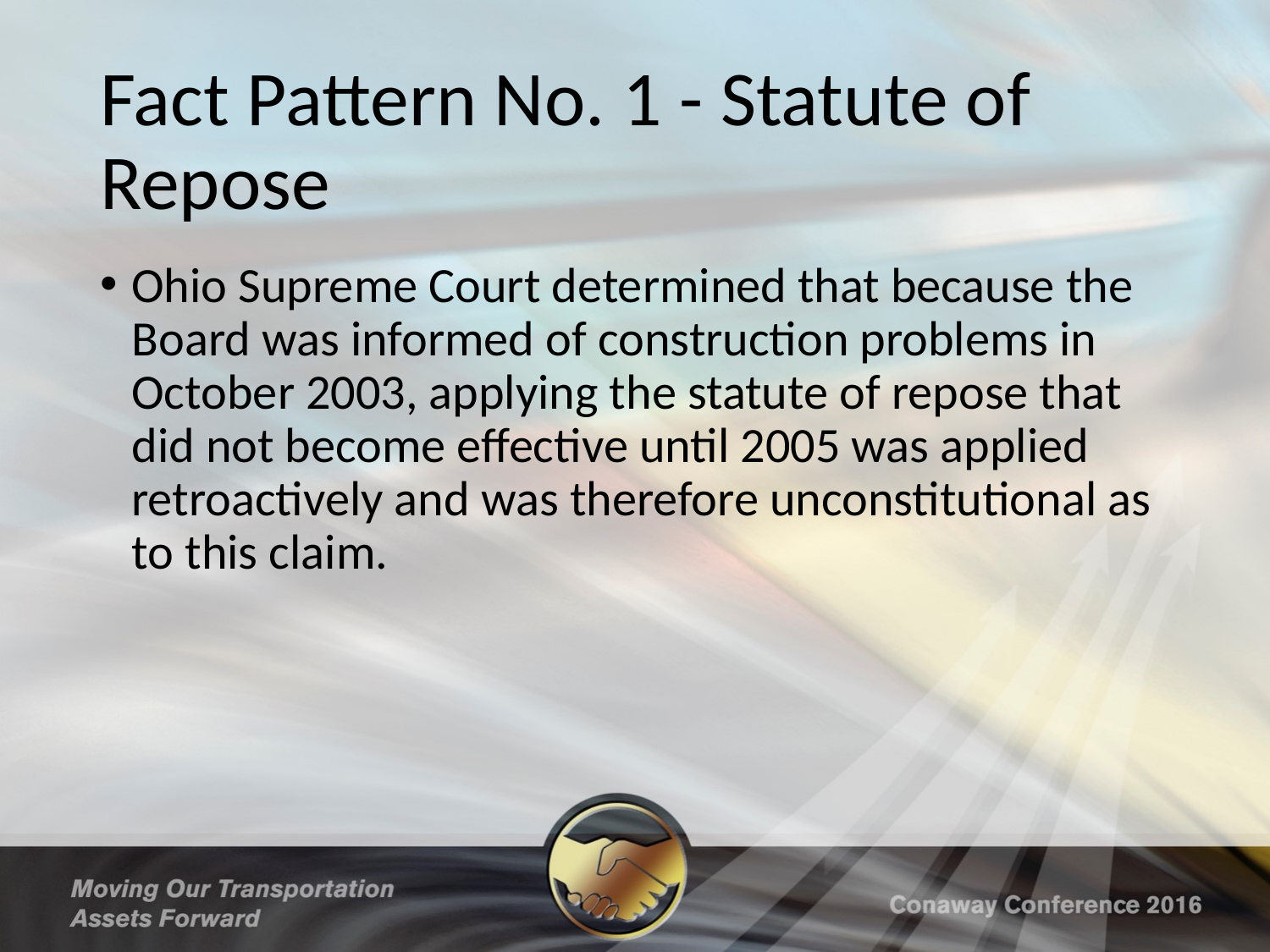

# Fact Pattern No. 1 - Statute of Repose
Ohio Supreme Court determined that because the Board was informed of construction problems in October 2003, applying the statute of repose that did not become effective until 2005 was applied retroactively and was therefore unconstitutional as to this claim.